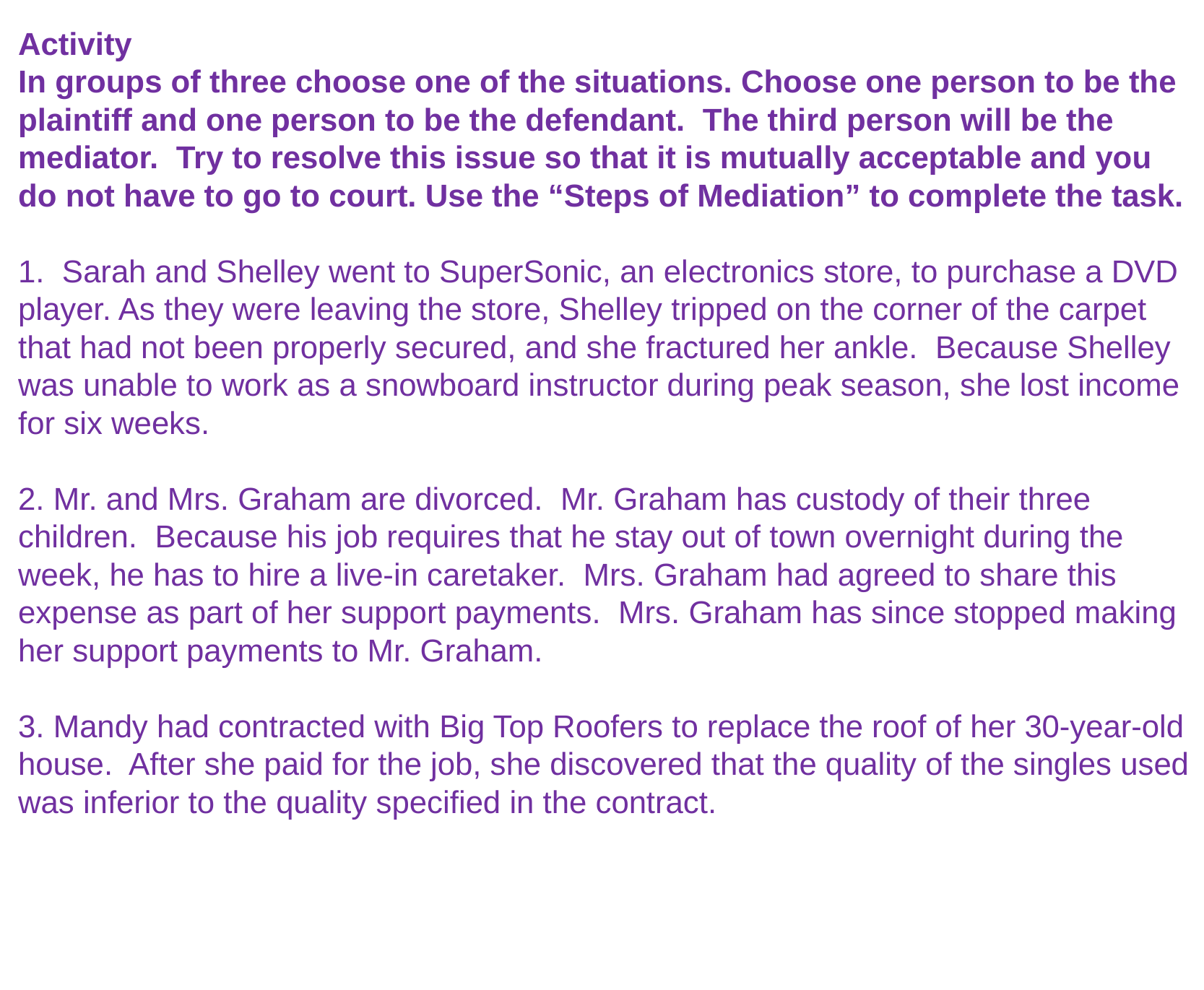

Activity
In groups of three choose one of the situations. Choose one person to be the plaintiff and one person to be the defendant.  The third person will be the mediator.  Try to resolve this issue so that it is mutually acceptable and you do not have to go to court. Use the “Steps of Mediation” to complete the task.

1.  Sarah and Shelley went to SuperSonic, an electronics store, to purchase a DVD player. As they were leaving the store, Shelley tripped on the corner of the carpet that had not been properly secured, and she fractured her ankle.  Because Shelley was unable to work as a snowboard instructor during peak season, she lost income for six weeks.

2. Mr. and Mrs. Graham are divorced.  Mr. Graham has custody of their three children.  Because his job requires that he stay out of town overnight during the week, he has to hire a live-in caretaker.  Mrs. Graham had agreed to share this expense as part of her support payments.  Mrs. Graham has since stopped making her support payments to Mr. Graham.

3. Mandy had contracted with Big Top Roofers to replace the roof of her 30-year-old house.  After she paid for the job, she discovered that the quality of the singles used was inferior to the quality specified in the contract.